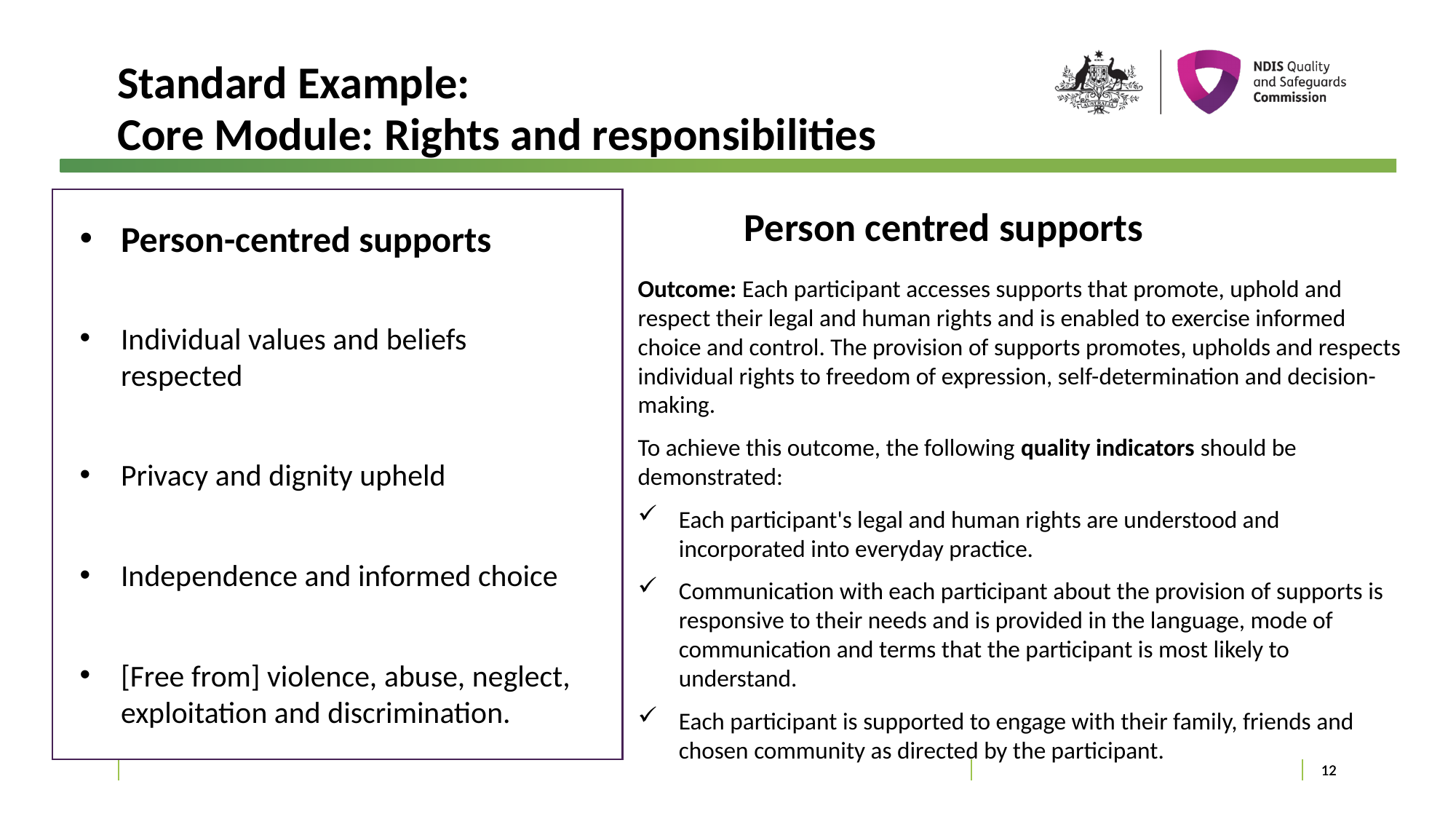

Standard Example:
Core Module: Rights and responsibilities
# Person centred supports

Person-centred supports

Individual values and beliefs respected

Privacy and dignity upheld

Independence and informed choice

[Free from] violence, abuse, neglect, exploitation and discrimination.
Outcome: Each participant accesses supports that promote, uphold and respect their legal and human rights and is enabled to exercise informed choice and control. The provision of supports promotes, upholds and respects individual rights to freedom of expression, self-determination and decision-making.
To achieve this outcome, the following quality indicators should be demonstrated:
Each participant's legal and human rights are understood and incorporated into everyday practice.
Communication with each participant about the provision of supports is responsive to their needs and is provided in the language, mode of communication and terms that the participant is most likely to understand.
Each participant is supported to engage with their family, friends and chosen community as directed by the participant.
12
12